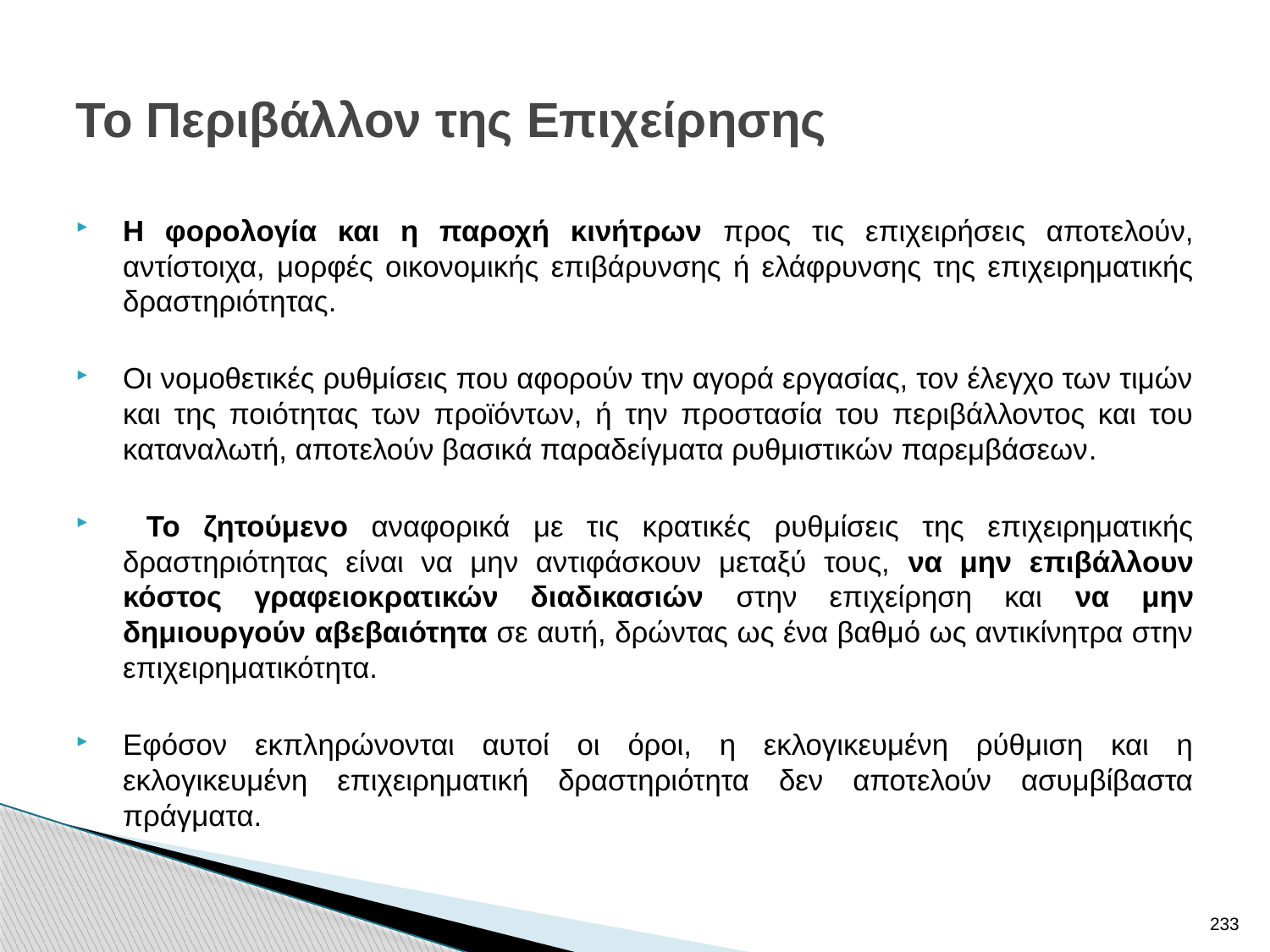

# Το Περιβάλλον της Επιχείρησης
Η φορολογία και η παροχή κινήτρων προς τις επιχειρήσεις αποτελούν, αντίστοιχα, μορφές οικονομικής επιβάρυνσης ή ελάφρυνσης της επιχειρηματικής δραστηριότητας.

Οι νομοθετικές ρυθμίσεις που αφορούν την αγορά εργασίας, τον έλεγχο των τιμών και της ποιότητας των προϊόντων, ή την προστασία του περιβάλλοντος και του καταναλωτή, αποτελούν βασικά παραδείγματα ρυθμιστικών παρεμβάσεων.

 Το ζητούμενο αναφορικά με τις κρατικές ρυθμίσεις της επιχειρηματικής δραστηριότητας είναι να μην αντιφάσκουν μεταξύ τους, να μην επιβάλλουν κόστος γραφειοκρατικών διαδικασιών στην επιχείρηση και να μην δημιουργούν αβεβαιότητα σε αυτή, δρώντας ως ένα βαθμό ως αντικίνητρα στην επιχειρηματικότητα.

Εφόσον εκπληρώνονται αυτοί οι όροι, η εκλογικευμένη ρύθμιση και η εκλογικευμένη επιχειρηματική δραστηριότητα δεν αποτελούν ασυμβίβαστα πράγματα.

233